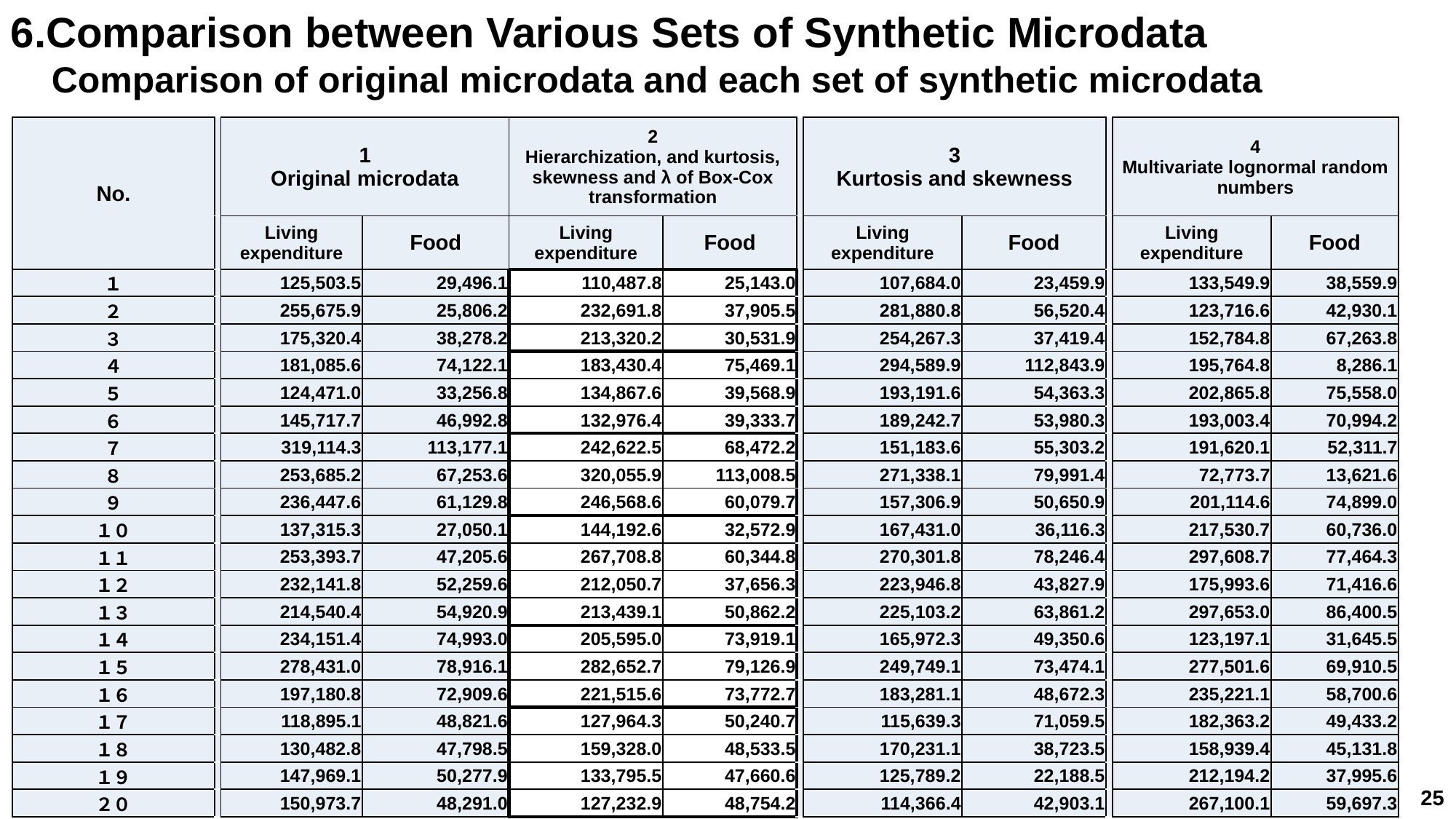

6.Comparison between Various Sets of Synthetic Microdata
    Comparison of original microdata and each set of synthetic microdata
| No. |  | 1 Original microdata |  | 2 Hierarchization, and kurtosis, skewness and λ of Box-Cox transformation |  |  | 3 Kurtosis and skewness |  |  | 4 Multivariate lognormal random numbers |  |
| --- | --- | --- | --- | --- | --- | --- | --- | --- | --- | --- | --- |
|  |  | Living expenditure | Food | Living expenditure | Food |  | Living expenditure | Food |  | Living expenditure | Food |
| １ |  | 125,503.5 | 29,496.1 | 110,487.8 | 25,143.0 |  | 107,684.0 | 23,459.9 |  | 133,549.9 | 38,559.9 |
| ２ |  | 255,675.9 | 25,806.2 | 232,691.8 | 37,905.5 |  | 281,880.8 | 56,520.4 |  | 123,716.6 | 42,930.1 |
| ３ |  | 175,320.4 | 38,278.2 | 213,320.2 | 30,531.9 |  | 254,267.3 | 37,419.4 |  | 152,784.8 | 67,263.8 |
| ４ |  | 181,085.6 | 74,122.1 | 183,430.4 | 75,469.1 |  | 294,589.9 | 112,843.9 |  | 195,764.8 | 8,286.1 |
| ５ |  | 124,471.0 | 33,256.8 | 134,867.6 | 39,568.9 |  | 193,191.6 | 54,363.3 |  | 202,865.8 | 75,558.0 |
| ６ |  | 145,717.7 | 46,992.8 | 132,976.4 | 39,333.7 |  | 189,242.7 | 53,980.3 |  | 193,003.4 | 70,994.2 |
| ７ |  | 319,114.3 | 113,177.1 | 242,622.5 | 68,472.2 |  | 151,183.6 | 55,303.2 |  | 191,620.1 | 52,311.7 |
| ８ |  | 253,685.2 | 67,253.6 | 320,055.9 | 113,008.5 |  | 271,338.1 | 79,991.4 |  | 72,773.7 | 13,621.6 |
| ９ |  | 236,447.6 | 61,129.8 | 246,568.6 | 60,079.7 |  | 157,306.9 | 50,650.9 |  | 201,114.6 | 74,899.0 |
| １０ |  | 137,315.3 | 27,050.1 | 144,192.6 | 32,572.9 |  | 167,431.0 | 36,116.3 |  | 217,530.7 | 60,736.0 |
| １１ |  | 253,393.7 | 47,205.6 | 267,708.8 | 60,344.8 |  | 270,301.8 | 78,246.4 |  | 297,608.7 | 77,464.3 |
| １２ |  | 232,141.8 | 52,259.6 | 212,050.7 | 37,656.3 |  | 223,946.8 | 43,827.9 |  | 175,993.6 | 71,416.6 |
| １３ |  | 214,540.4 | 54,920.9 | 213,439.1 | 50,862.2 |  | 225,103.2 | 63,861.2 |  | 297,653.0 | 86,400.5 |
| １４ |  | 234,151.4 | 74,993.0 | 205,595.0 | 73,919.1 |  | 165,972.3 | 49,350.6 |  | 123,197.1 | 31,645.5 |
| １５ |  | 278,431.0 | 78,916.1 | 282,652.7 | 79,126.9 |  | 249,749.1 | 73,474.1 |  | 277,501.6 | 69,910.5 |
| １６ |  | 197,180.8 | 72,909.6 | 221,515.6 | 73,772.7 |  | 183,281.1 | 48,672.3 |  | 235,221.1 | 58,700.6 |
| １７ |  | 118,895.1 | 48,821.6 | 127,964.3 | 50,240.7 |  | 115,639.3 | 71,059.5 |  | 182,363.2 | 49,433.2 |
| １８ |  | 130,482.8 | 47,798.5 | 159,328.0 | 48,533.5 |  | 170,231.1 | 38,723.5 |  | 158,939.4 | 45,131.8 |
| １９ |  | 147,969.1 | 50,277.9 | 133,795.5 | 47,660.6 |  | 125,789.2 | 22,188.5 |  | 212,194.2 | 37,995.6 |
| ２０ |  | 150,973.7 | 48,291.0 | 127,232.9 | 48,754.2 |  | 114,366.4 | 42,903.1 |  | 267,100.1 | 59,697.3 |
25